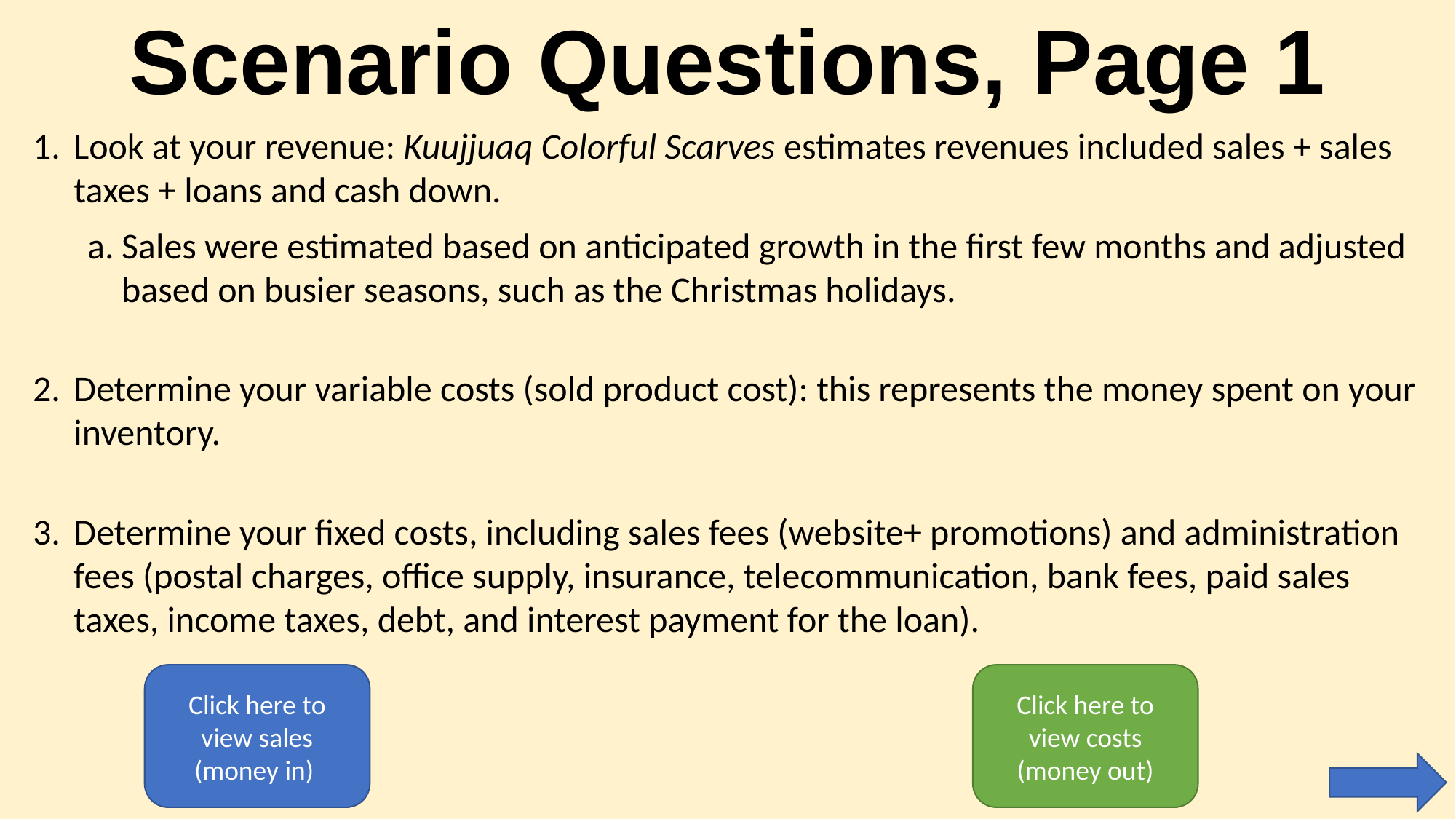

# Scenario Questions, Page 1
Look at your revenue: Kuujjuaq Colorful Scarves estimates revenues included sales + sales taxes + loans and cash down.
Sales were estimated based on anticipated growth in the first few months and adjusted based on busier seasons, such as the Christmas holidays.
Determine your variable costs (sold product cost): this represents the money spent on your inventory.
Determine your fixed costs, including sales fees (website+ promotions) and administration fees (postal charges, office supply, insurance, telecommunication, bank fees, paid sales taxes, income taxes, debt, and interest payment for the loan).
Click here to view sales (money in)
Click here to view costs (money out)